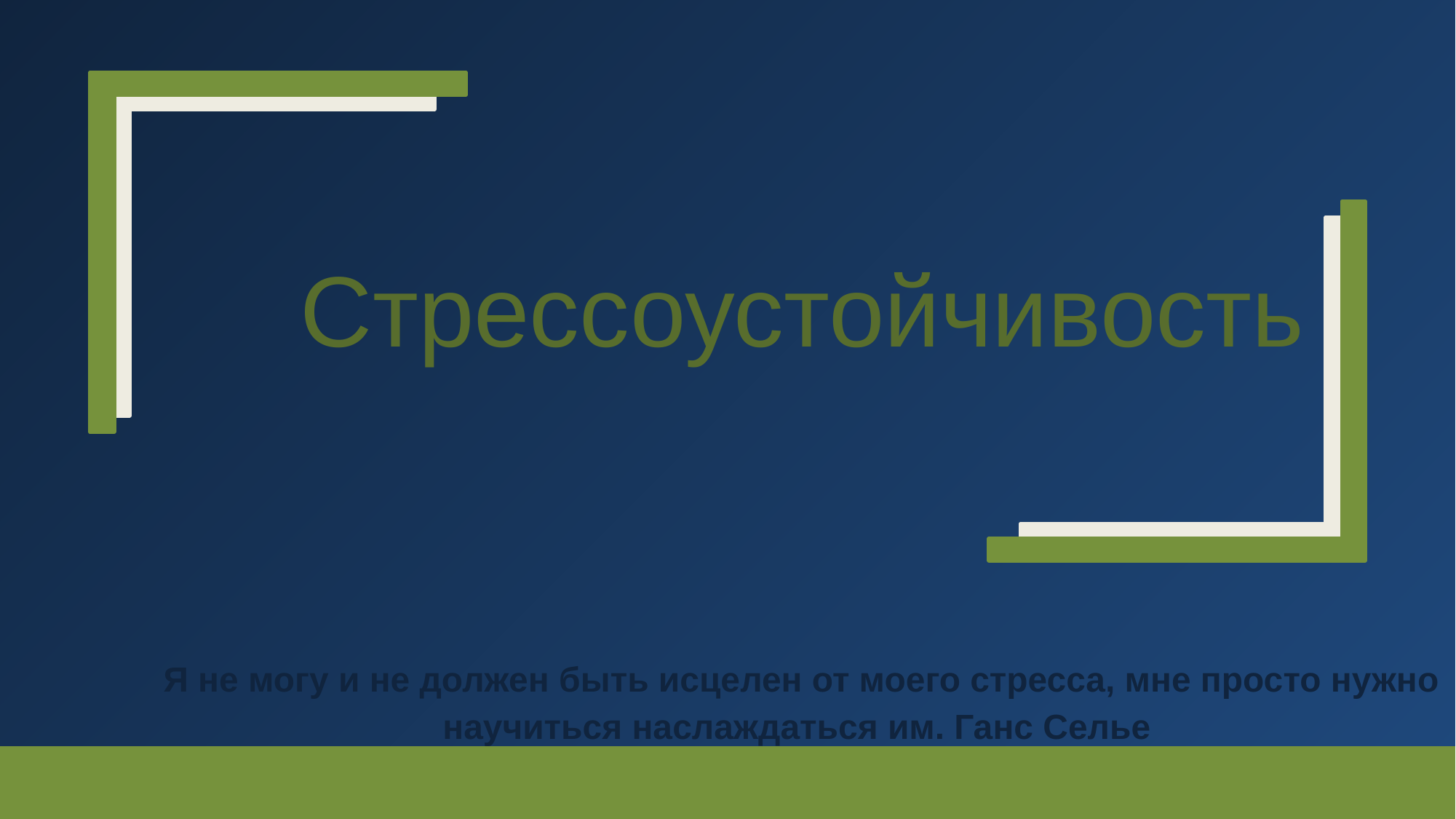

# Стрессоустойчивость
Я не могу и не должен быть исцелен от моего стресса, мне просто нужно научиться наслаждаться им. Ганс Селье